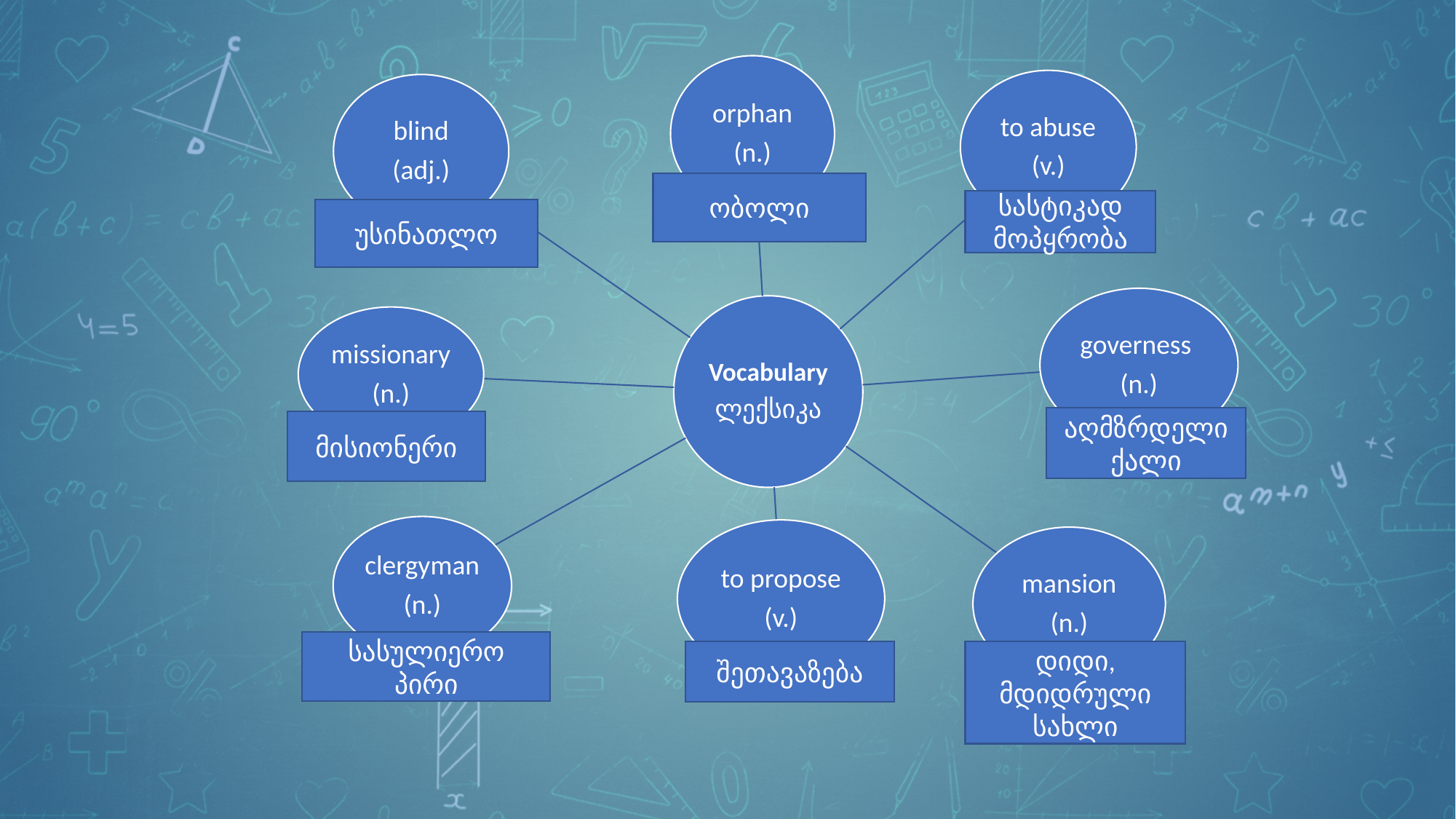

Vocabulary
ლექსიკა

orphan
(n.)

to abuse
(v.)

governess
(n.)

mansion
(n.)

to propose
(v.)

clergyman
(n.)

missionary
(n.)

blind
(adj.)
ობოლი
სასტიკად მოპყრობა
უსინათლო

აღმზრდელი ქალი
მისიონერი

სასულიერო პირი
დიდი, მდიდრული სახლი
შეთავაზება